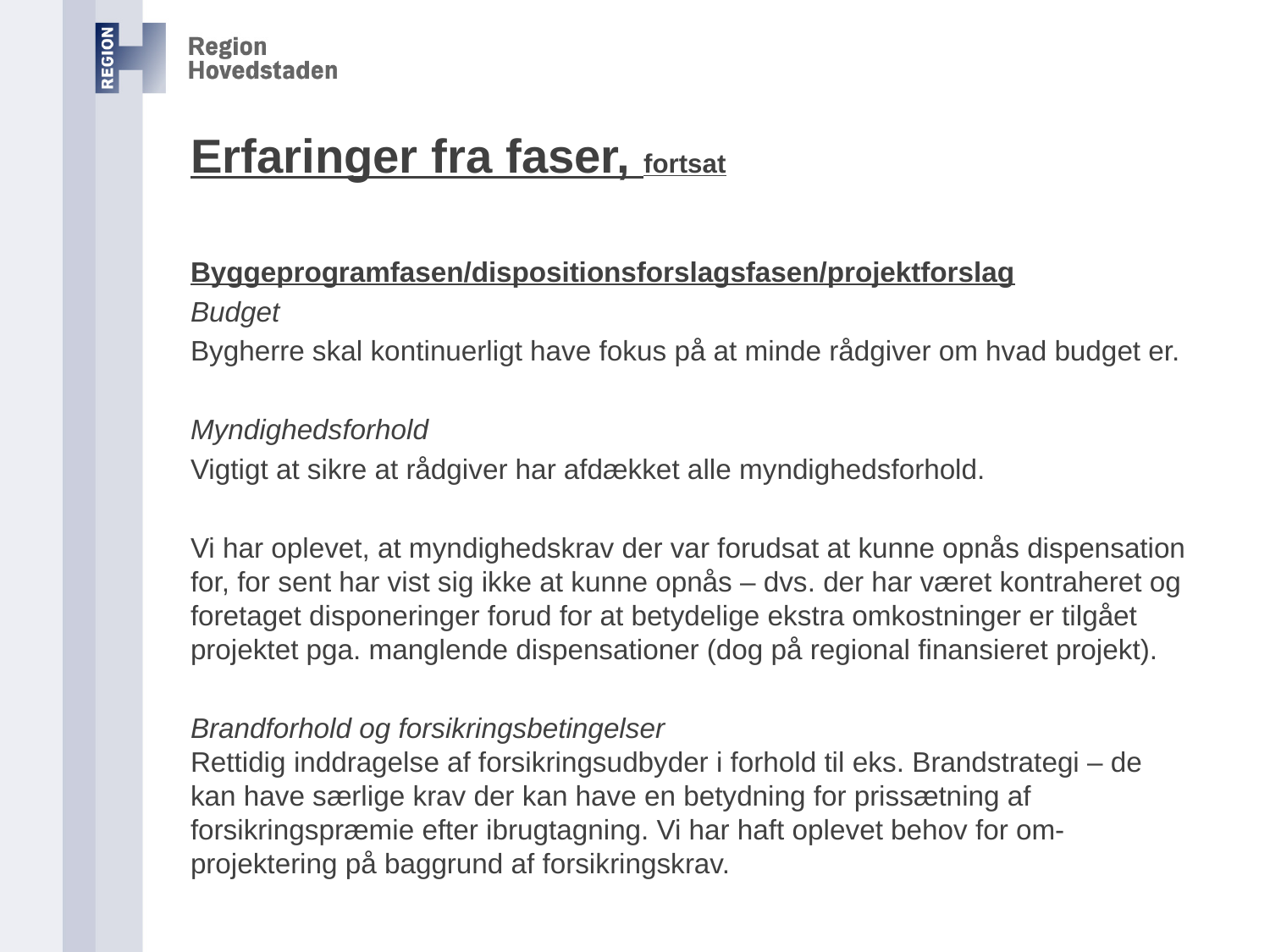

# Erfaringer fra faser, fortsat
Byggeprogramfasen/dispositionsforslagsfasen/projektforslag
Budget
Bygherre skal kontinuerligt have fokus på at minde rådgiver om hvad budget er.

Myndighedsforhold
Vigtigt at sikre at rådgiver har afdækket alle myndighedsforhold.

Vi har oplevet, at myndighedskrav der var forudsat at kunne opnås dispensation for, for sent har vist sig ikke at kunne opnås – dvs. der har været kontraheret og foretaget disponeringer forud for at betydelige ekstra omkostninger er tilgået projektet pga. manglende dispensationer (dog på regional finansieret projekt).

Brandforhold og forsikringsbetingelser
Rettidig inddragelse af forsikringsudbyder i forhold til eks. Brandstrategi – de kan have særlige krav der kan have en betydning for prissætning af forsikringspræmie efter ibrugtagning. Vi har haft oplevet behov for om-projektering på baggrund af forsikringskrav.